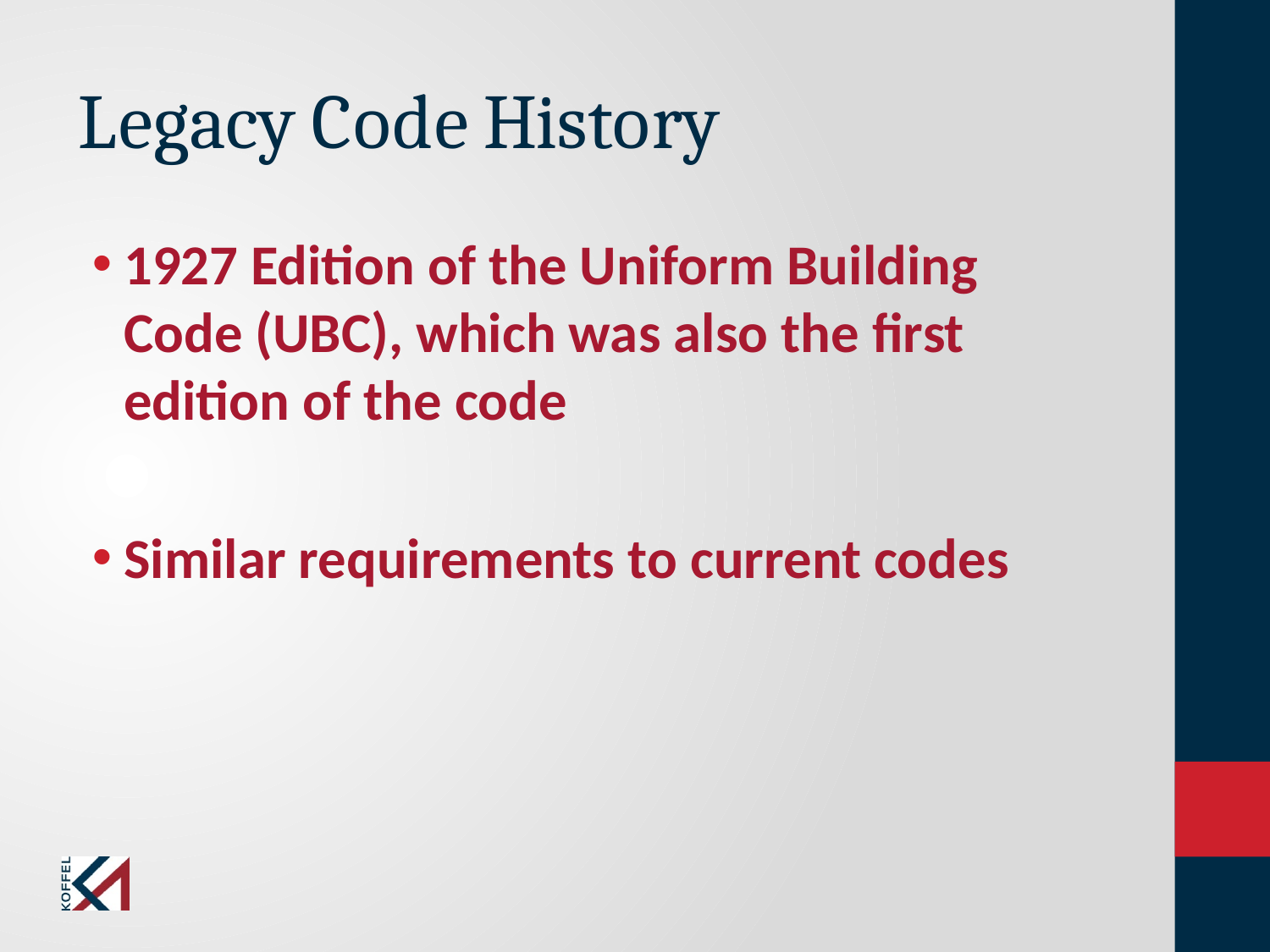

# Legacy Code History
1927 Edition of the Uniform Building Code (UBC), which was also the first edition of the code

Similar requirements to current codes